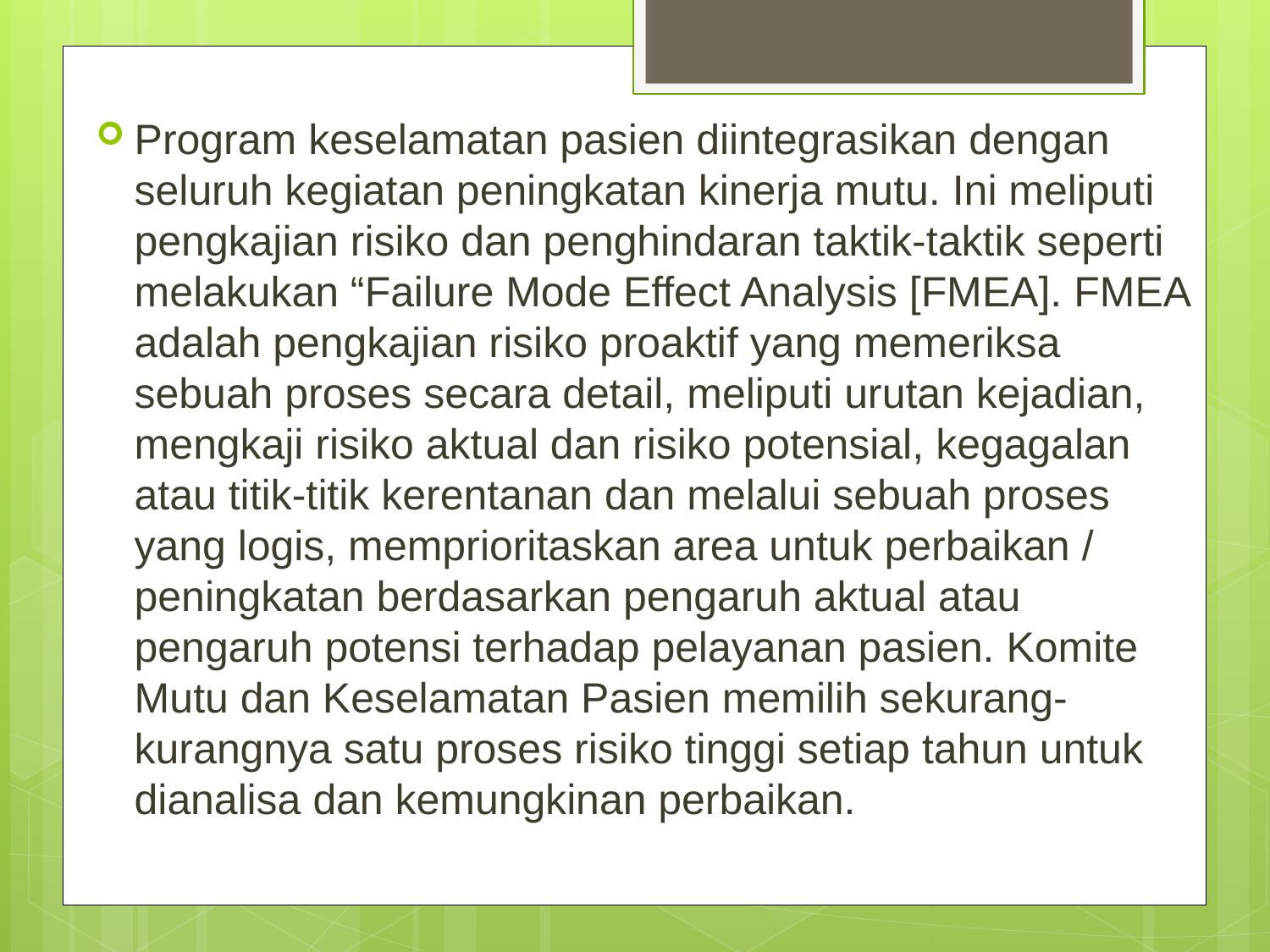

Program keselamatan pasien diintegrasikan dengan seluruh kegiatan peningkatan kinerja mutu. Ini meliputi pengkajian risiko dan penghindaran taktik-taktik seperti melakukan “Failure Mode Effect Analysis [FMEA]. FMEA adalah pengkajian risiko proaktif yang memeriksa sebuah proses secara detail, meliputi urutan kejadian, mengkaji risiko aktual dan risiko potensial, kegagalan atau titik-titik kerentanan dan melalui sebuah proses yang logis, memprioritaskan area untuk perbaikan / peningkatan berdasarkan pengaruh aktual atau pengaruh potensi terhadap pelayanan pasien. Komite Mutu dan Keselamatan Pasien memilih sekurang-kurangnya satu proses risiko tinggi setiap tahun untuk dianalisa dan kemungkinan perbaikan.